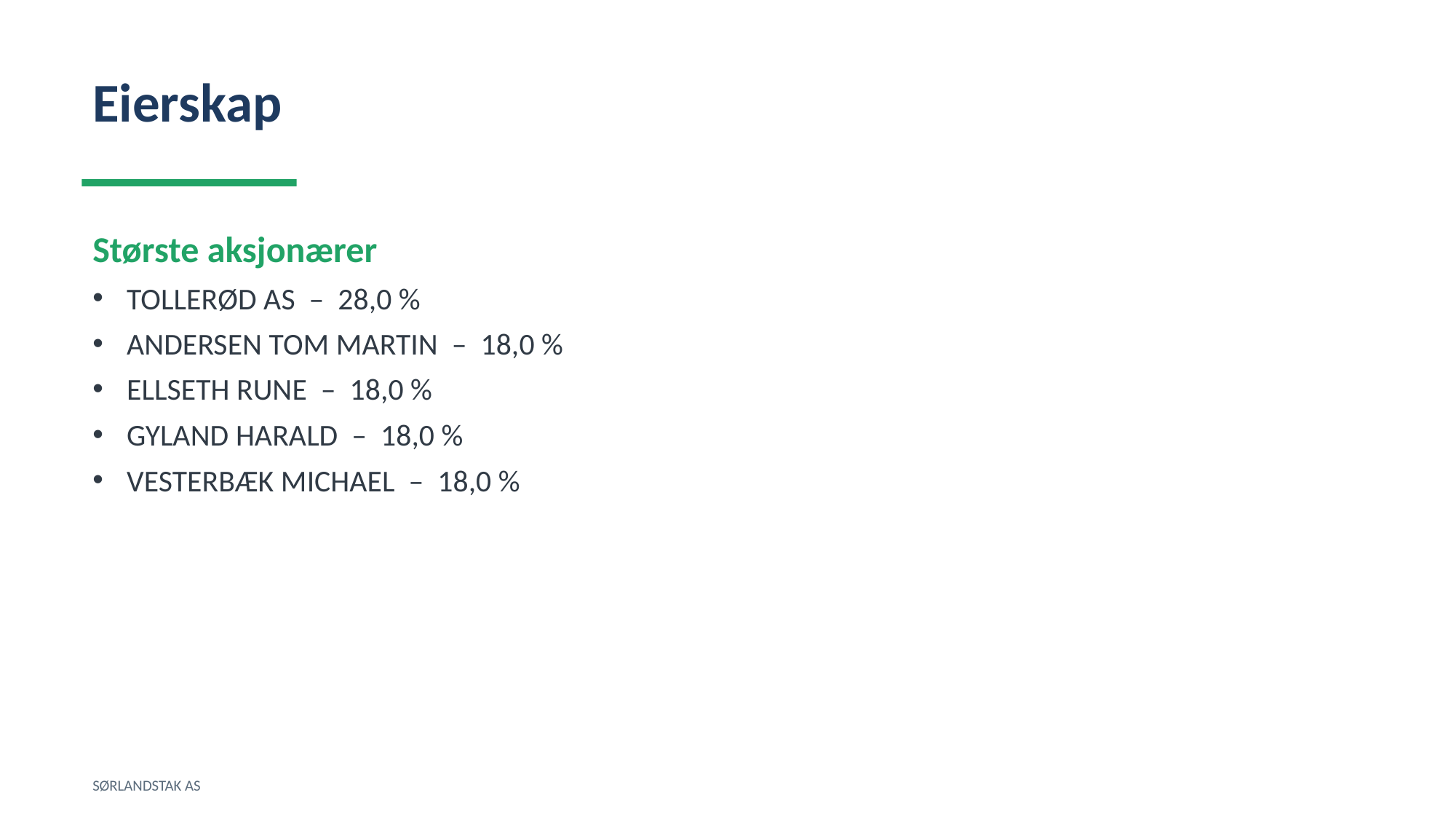

Eierskap

Største aksjonærer
TOLLERØD AS  –  28,0 %
ANDERSEN TOM MARTIN  –  18,0 %
ELLSETH RUNE  –  18,0 %
GYLAND HARALD  –  18,0 %
VESTERBÆK MICHAEL  –  18,0 %
SØRLANDSTAK AS